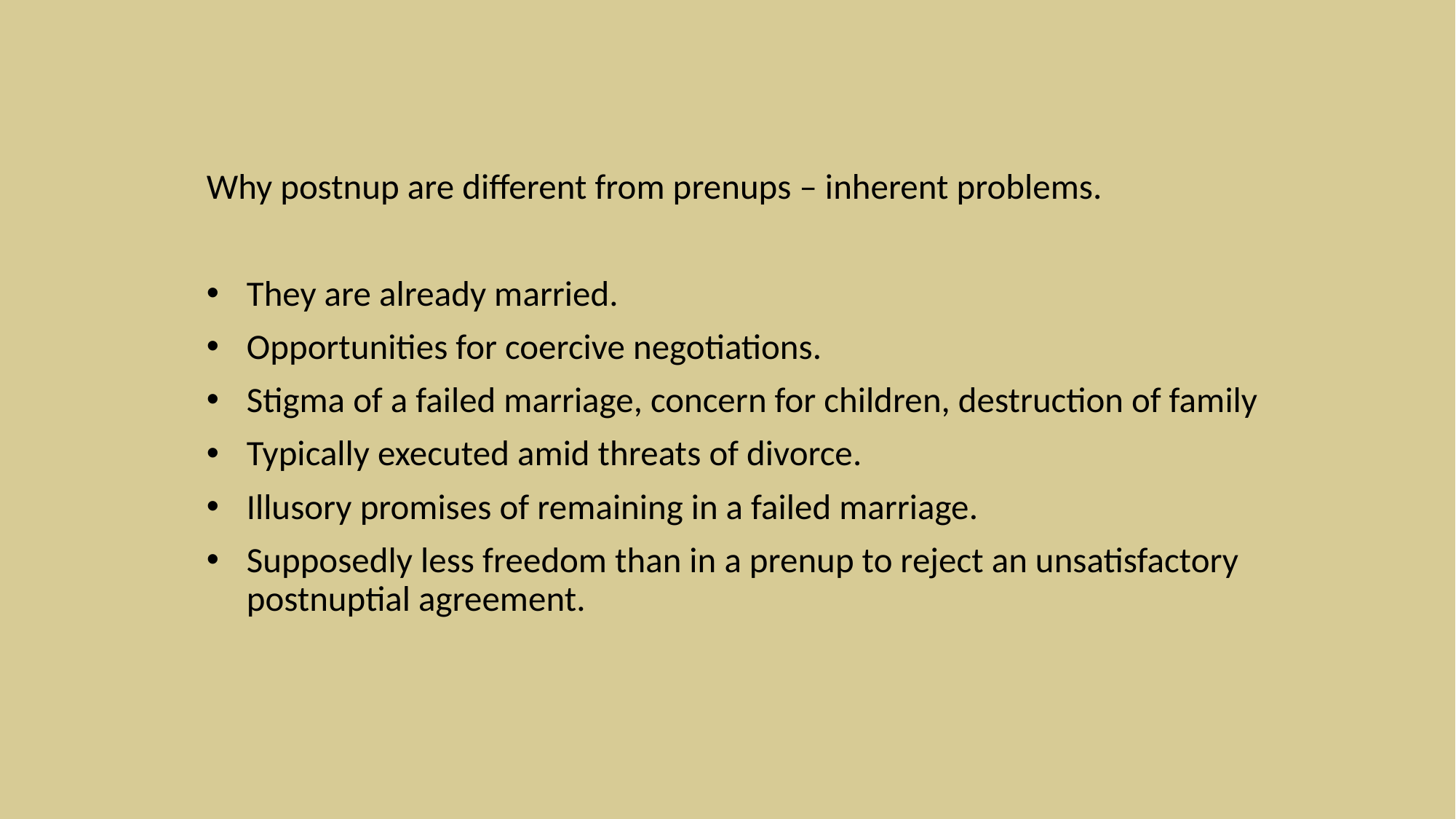

Why postnup are different from prenups – inherent problems.

They are already married.
Opportunities for coercive negotiations.
Stigma of a failed marriage, concern for children, destruction of family
Typically executed amid threats of divorce.
Illusory promises of remaining in a failed marriage.
Supposedly less freedom than in a prenup to reject an unsatisfactory postnuptial agreement.